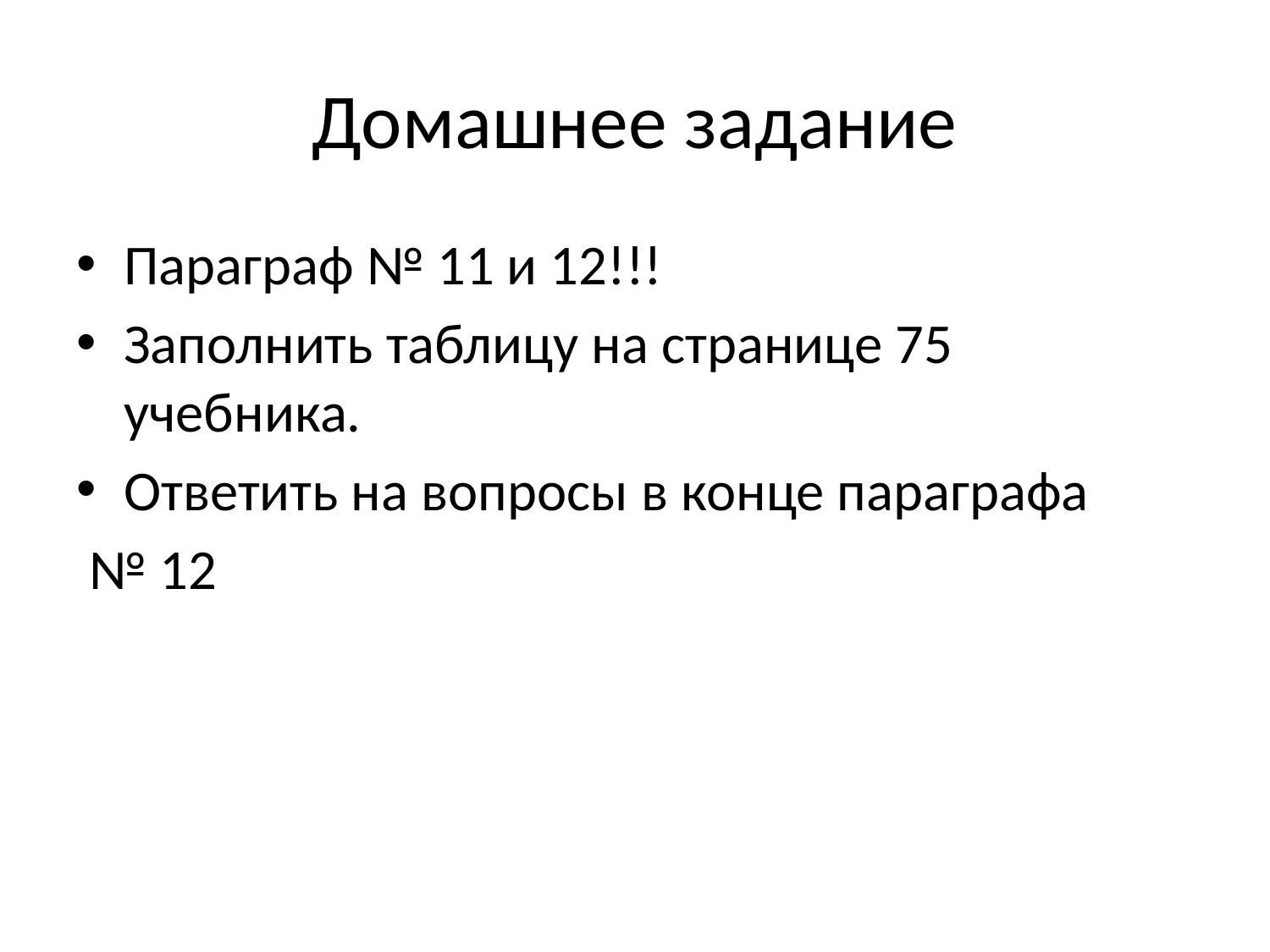

# Домашнее задание
Параграф № 11 и 12!!!
Заполнить таблицу на странице 75 учебника.
Ответить на вопросы в конце параграфа
 № 12